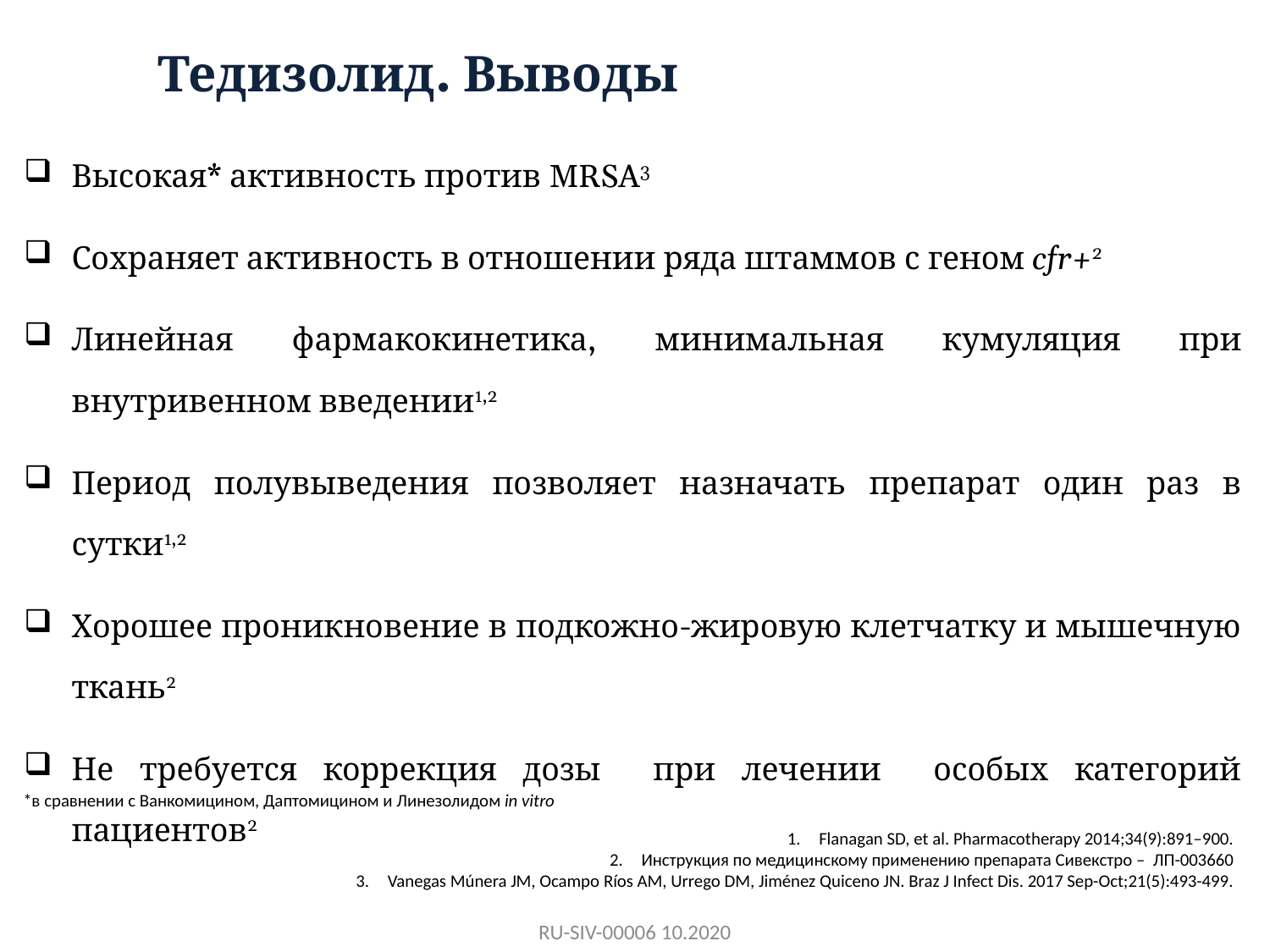

# Тедизолид. Выводы
Высокая* активность против MRSA3
Сохраняет активность в отношении ряда штаммов с геном cfr+2
Линейная фармакокинетика, минимальная кумуляция при внутривенном введении1,2
Период полувыведения позволяет назначать препарат один раз в сутки1,2
Хорошее проникновение в подкожно-жировую клетчатку и мышечную ткань2
Не требуется коррекция дозы  при лечении  особых категорий пациентов2
*в сравнении с Ванкомицином, Даптомицином и Линезолидом in vitro
Flanagan SD, et al. Pharmacotherapy 2014;34(9):891‒900.
Инструкция по медицинскому применению препарата Сивекстро –  ЛП-003660
Vanegas Múnera JM, Ocampo Ríos AM, Urrego DM, Jiménez Quiceno JN. Braz J Infect Dis. 2017 Sep-Oct;21(5):493-499.
RU-SIV-00006 10.2020